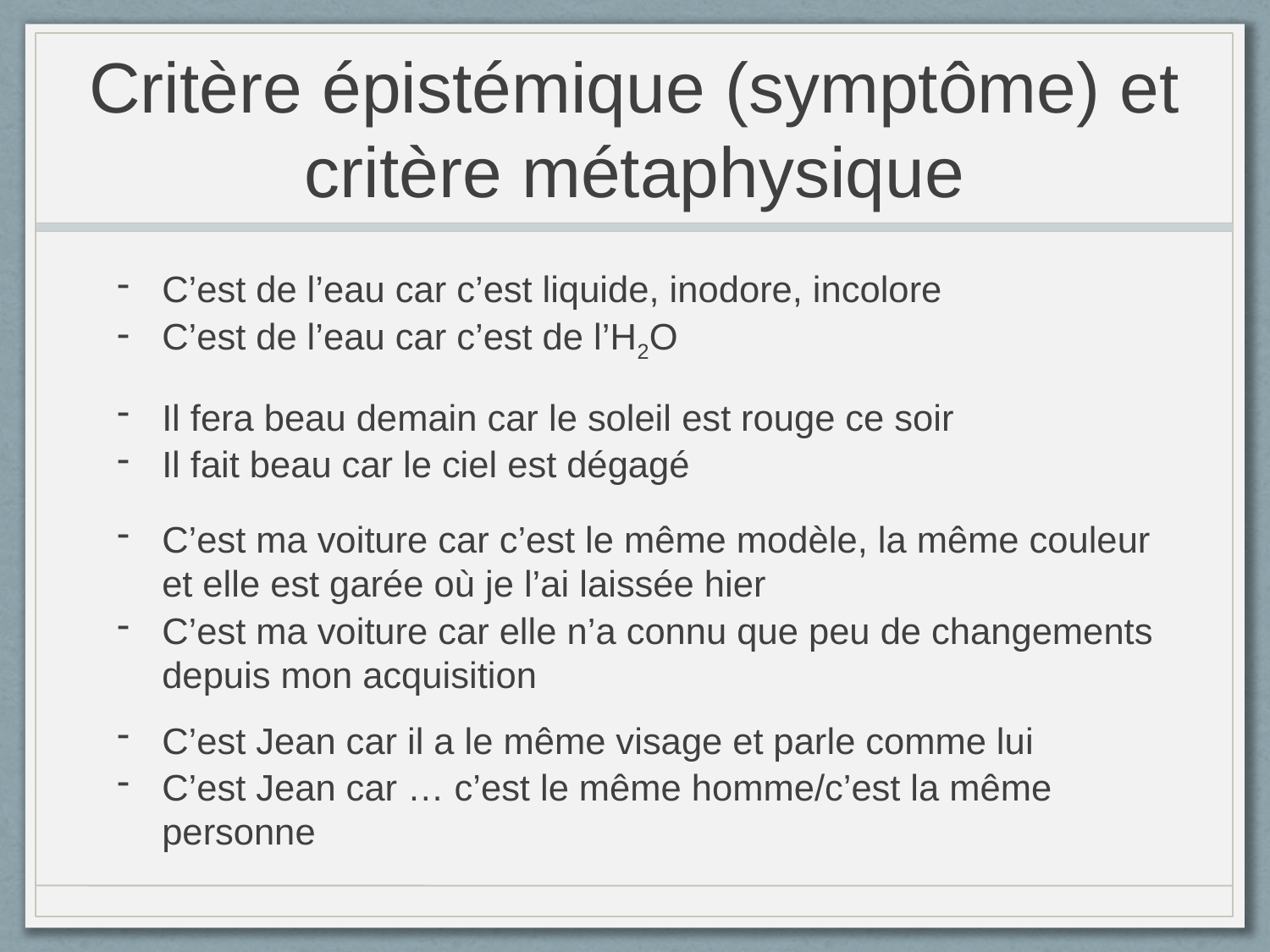

# Critère épistémique (symptôme) et critère métaphysique
C’est de l’eau car c’est liquide, inodore, incolore
C’est de l’eau car c’est de l’H2O
Il fera beau demain car le soleil est rouge ce soir
Il fait beau car le ciel est dégagé
C’est ma voiture car c’est le même modèle, la même couleur et elle est garée où je l’ai laissée hier
C’est ma voiture car elle n’a connu que peu de changements depuis mon acquisition
C’est Jean car il a le même visage et parle comme lui
C’est Jean car … c’est le même homme/c’est la même personne